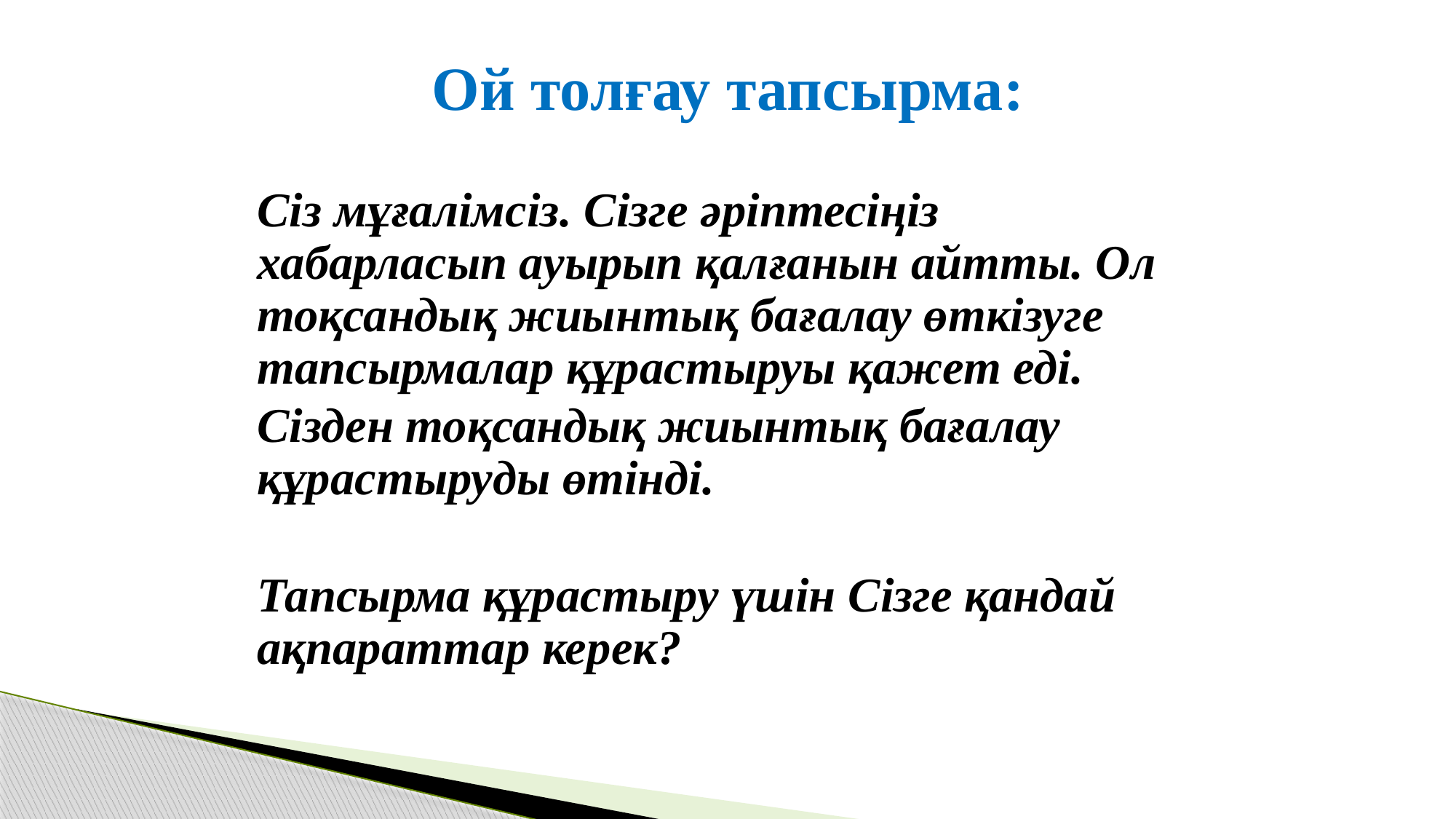

Ой толғау тапсырма:

Сіз мұғалімсіз. Сізге әріптесіңіз хабарласып ауырып қалғанын айтты. Ол тоқсандық жиынтық бағалау өткізуге тапсырмалар құрастыруы қажет еді.
Сізден тоқсандық жиынтық бағалау құрастыруды өтінді.

Тапсырма құрастыру үшін Сізге қандай ақпараттар керек?